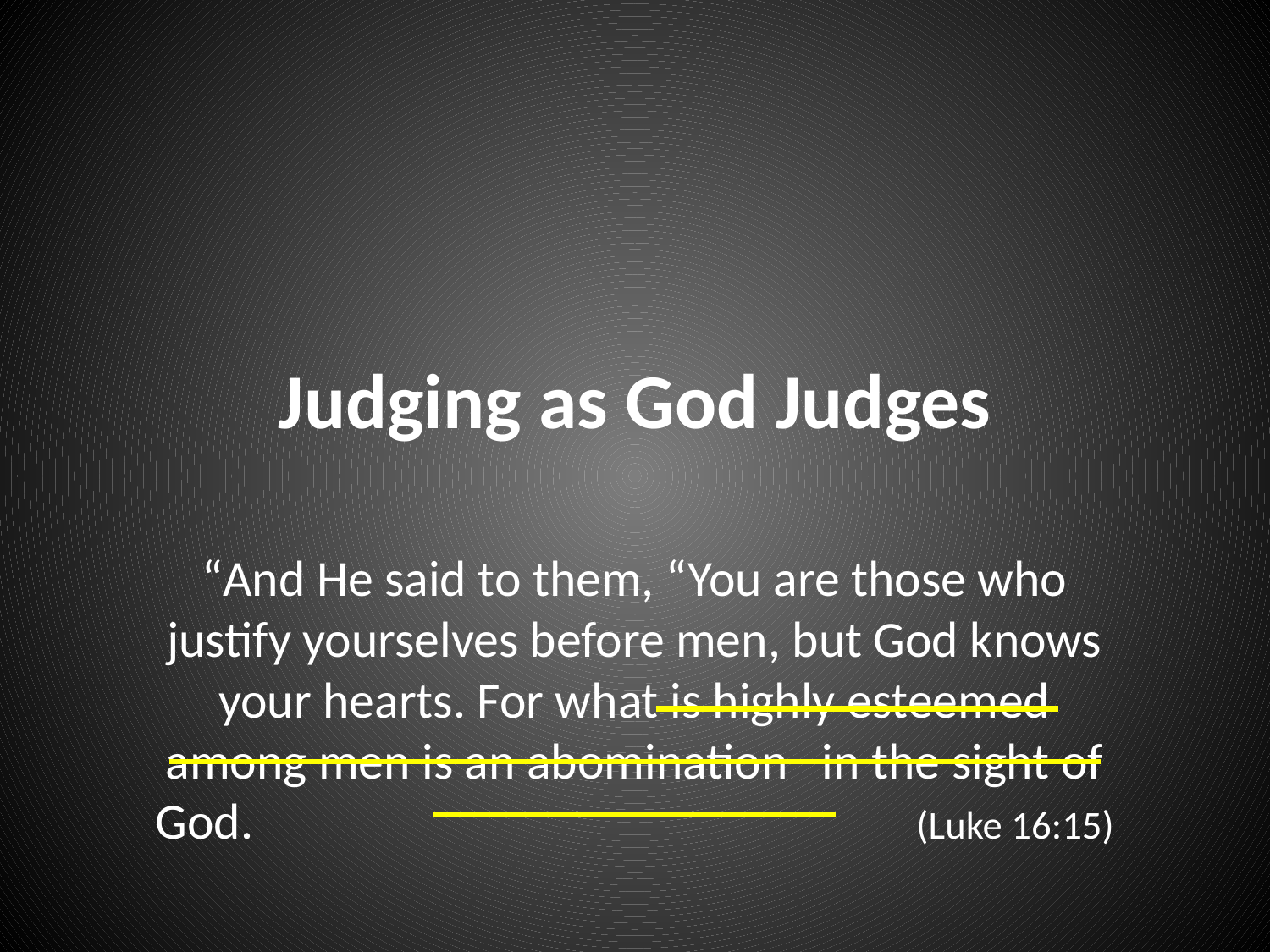

# Judging as God Judges
“And He said to them, “You are those who justify yourselves before men, but God knows your hearts. For what is highly esteemed among men is an abomination   in the sight of God.                                                          (Luke 16:15)